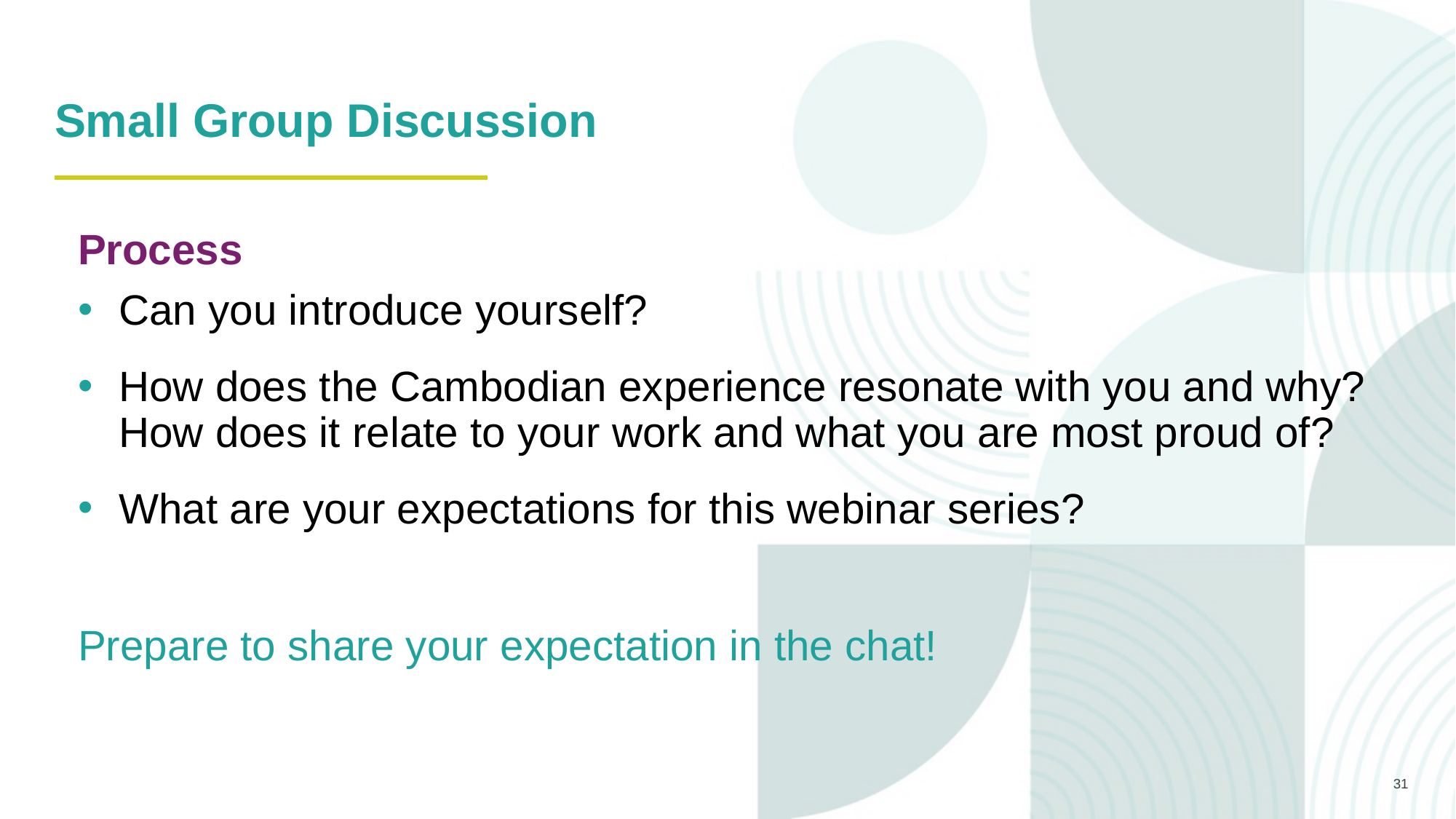

Small Group Discussion
Process
Can you introduce yourself?
How does the Cambodian experience resonate with you and why? How does it relate to your work and what you are most proud of?
What are your expectations for this webinar series?

Prepare to share your expectation in the chat!
31